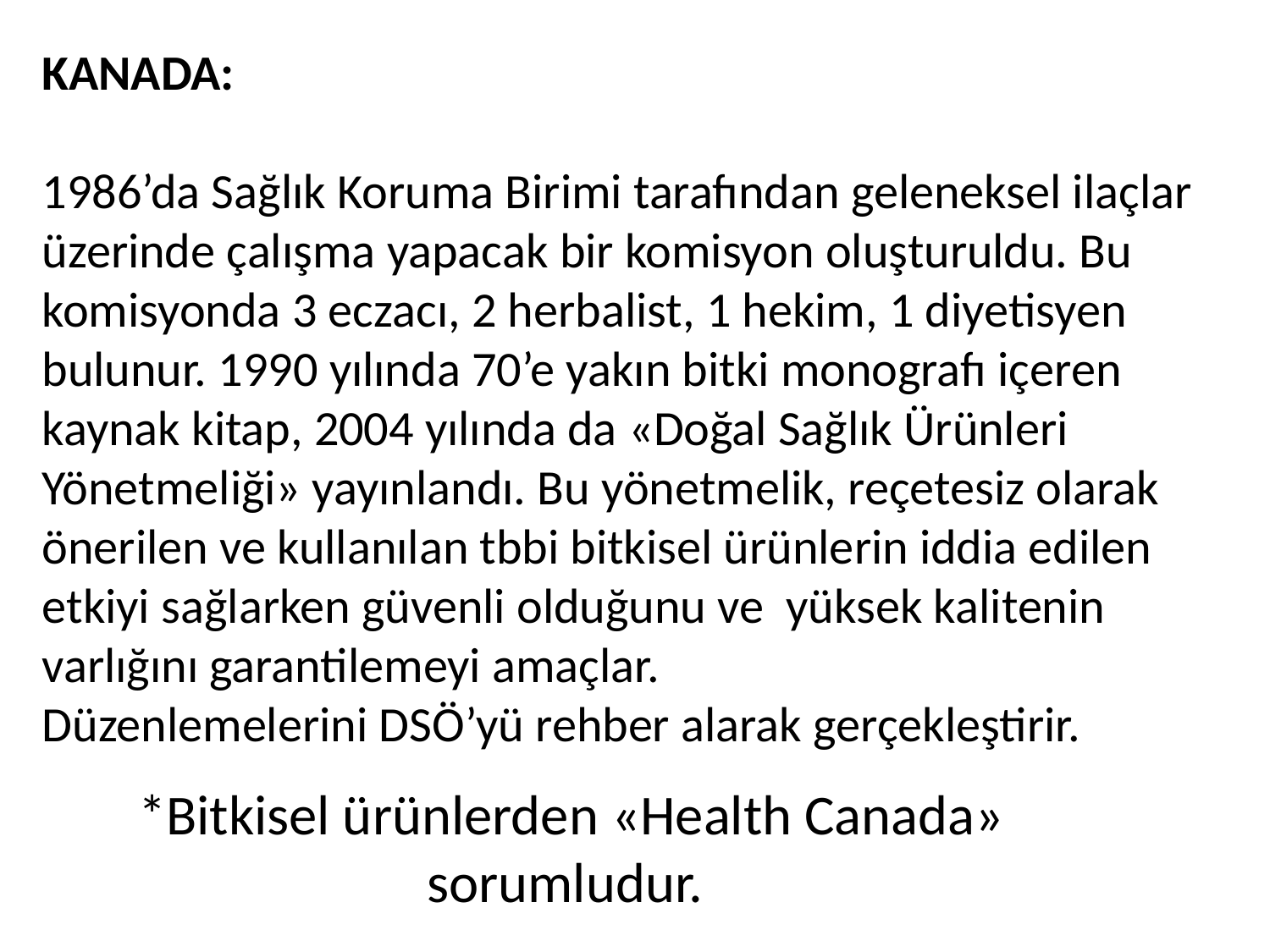

KANADA:

1986’da Sağlık Koruma Birimi tarafından geleneksel ilaçlar üzerinde çalışma yapacak bir komisyon oluşturuldu. Bu komisyonda 3 eczacı, 2 herbalist, 1 hekim, 1 diyetisyen bulunur. 1990 yılında 70’e yakın bitki monografı içeren kaynak kitap, 2004 yılında da «Doğal Sağlık Ürünleri Yönetmeliği» yayınlandı. Bu yönetmelik, reçetesiz olarak önerilen ve kullanılan tbbi bitkisel ürünlerin iddia edilen etkiyi sağlarken güvenli olduğunu ve  yüksek kalitenin varlığını garantilemeyi amaçlar.
Düzenlemelerini DSÖ’yü rehber alarak gerçekleştirir.
*Bitkisel ürünlerden «Health Canada» sorumludur.